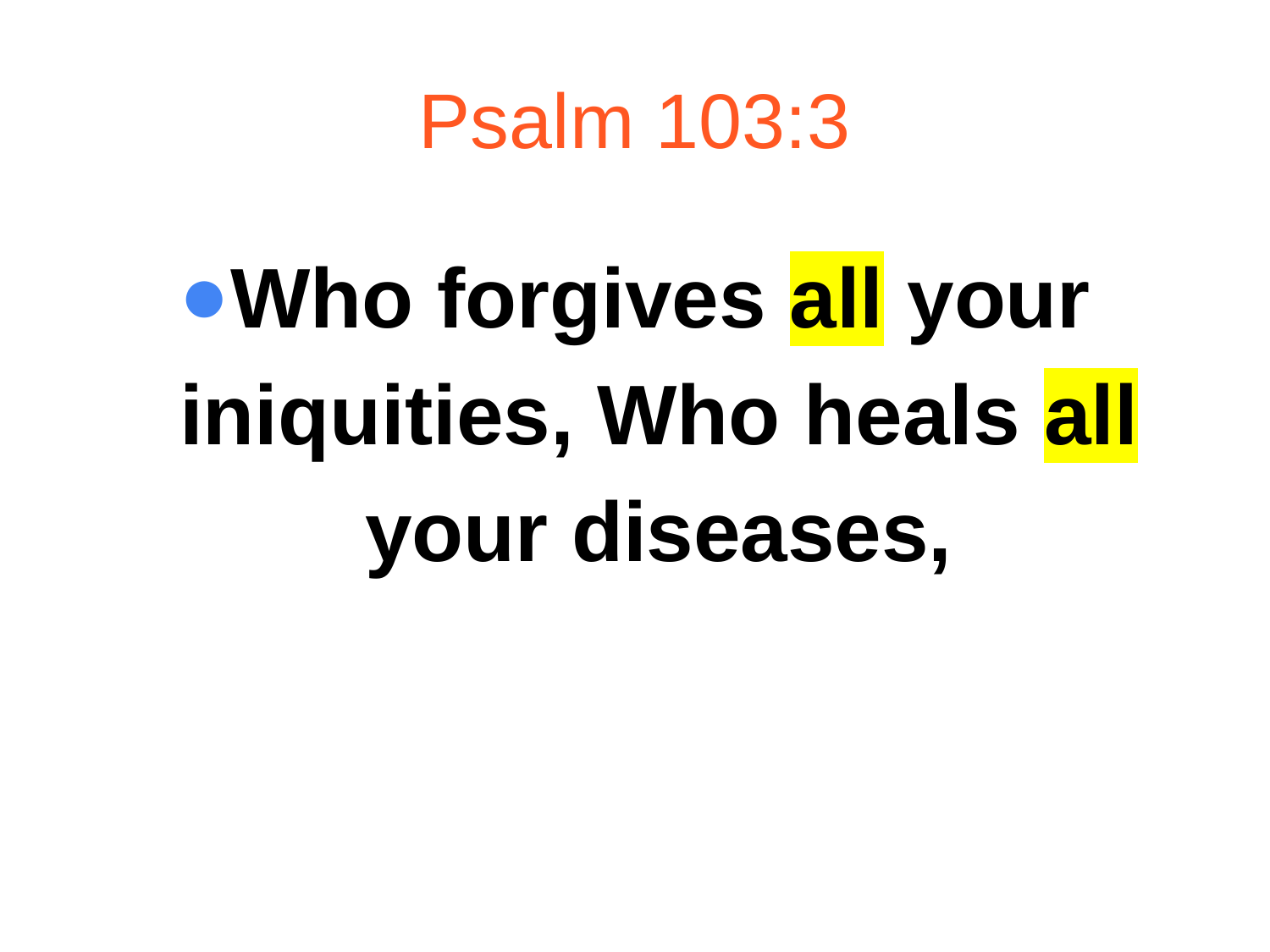

# Psalm 103:3
Who forgives all your iniquities, Who heals all your diseases,